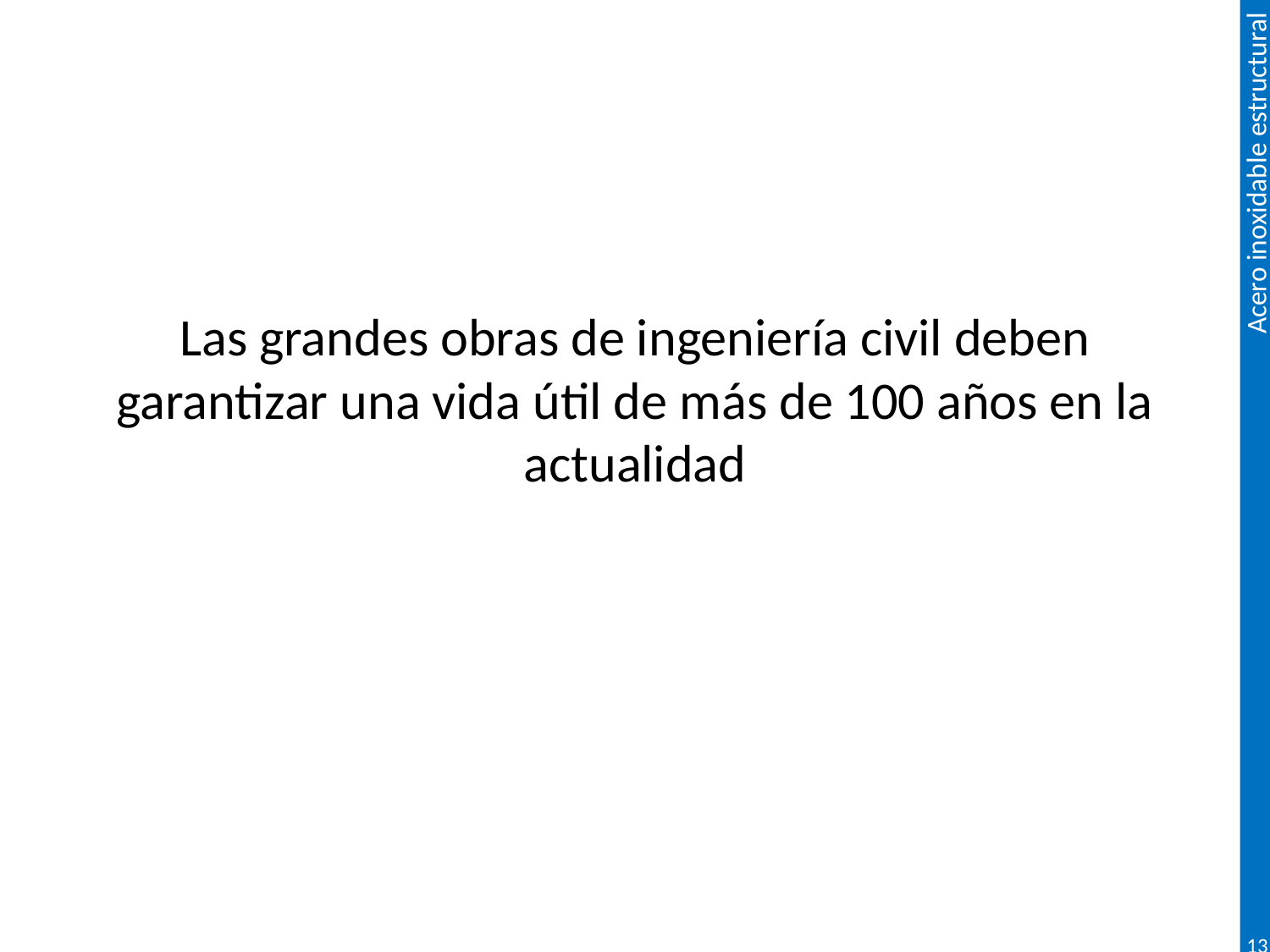

# Las grandes obras de ingeniería civil deben garantizar una vida útil de más de 100 años en la actualidad